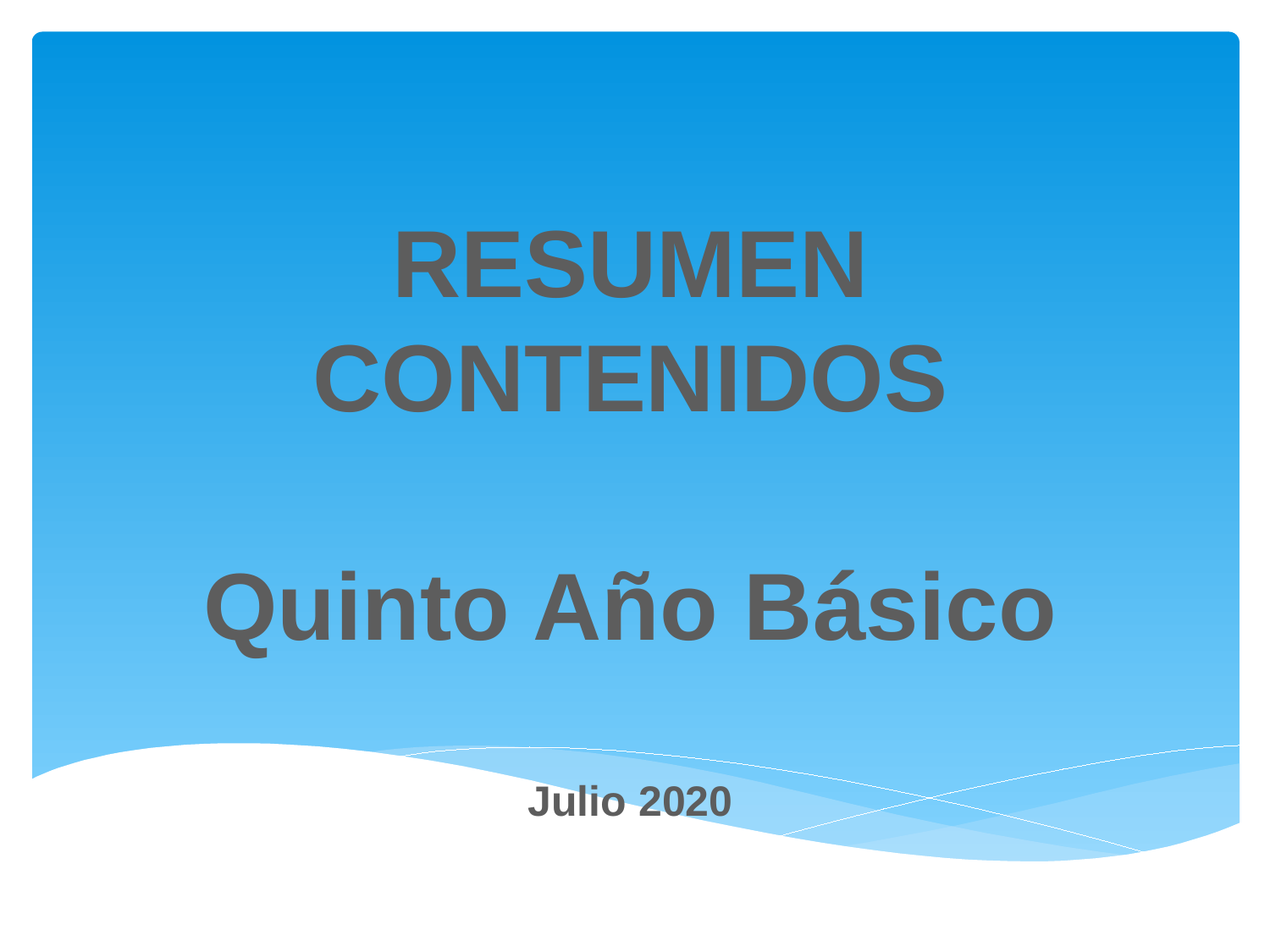

RESUMEN
CONTENIDOS

Quinto Año Básico

Julio 2020